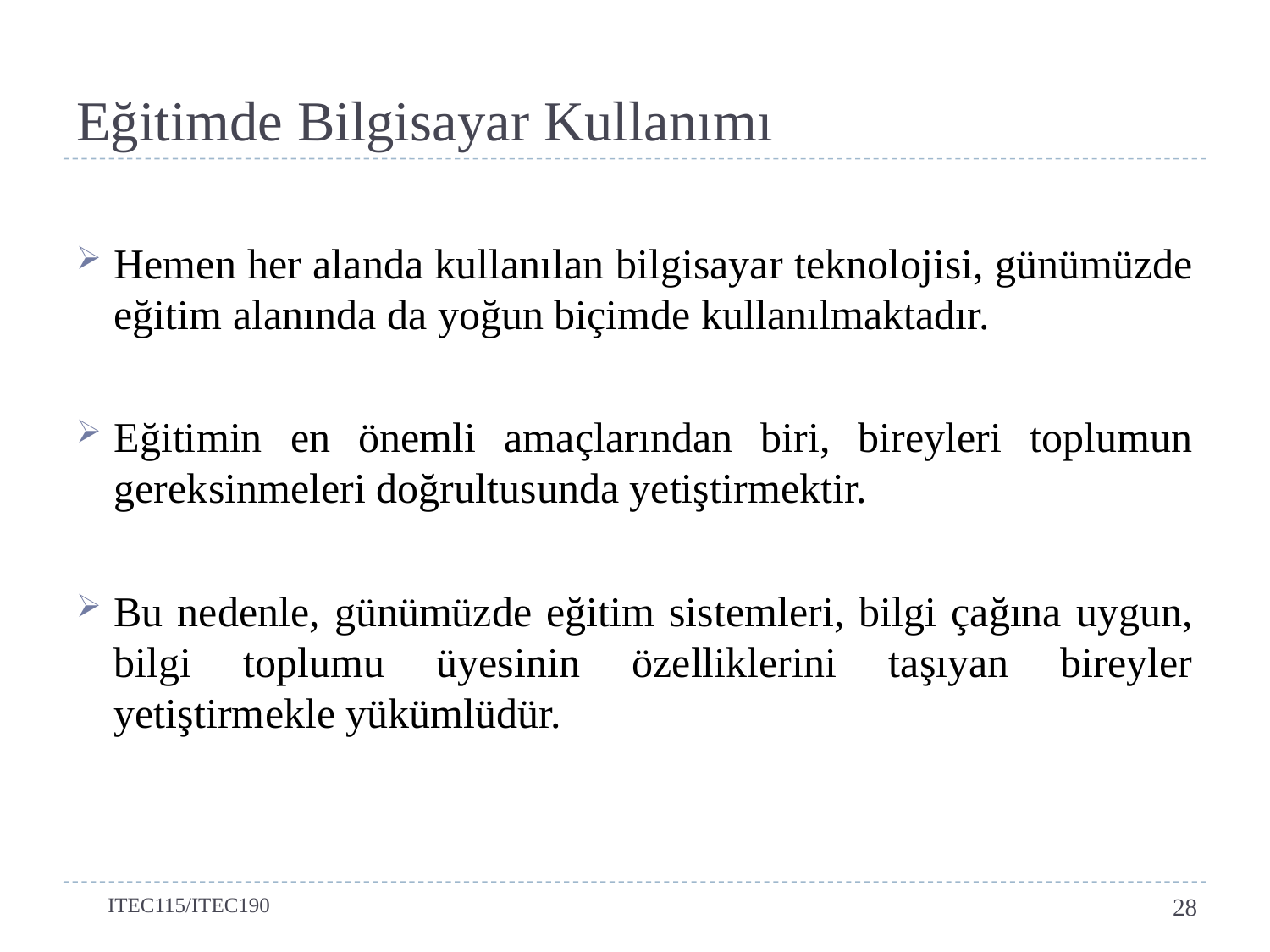

# Eğitimde Bilgisayar Kullanımı

Hemen her alanda kullanılan bilgisayar teknolojisi, günümüzde eğitim alanında da yoğun biçimde kullanılmaktadır.

Eğitimin en önemli amaçlarından biri, bireyleri toplumun gereksinmeleri doğrultusunda yetiştirmektir.

Bu nedenle, günümüzde eğitim sistemleri, bilgi çağına uygun, bilgi toplumu üyesinin özelliklerini taşıyan bireyler yetiştirmekle yükümlüdür.
ITEC115/ITEC190
28